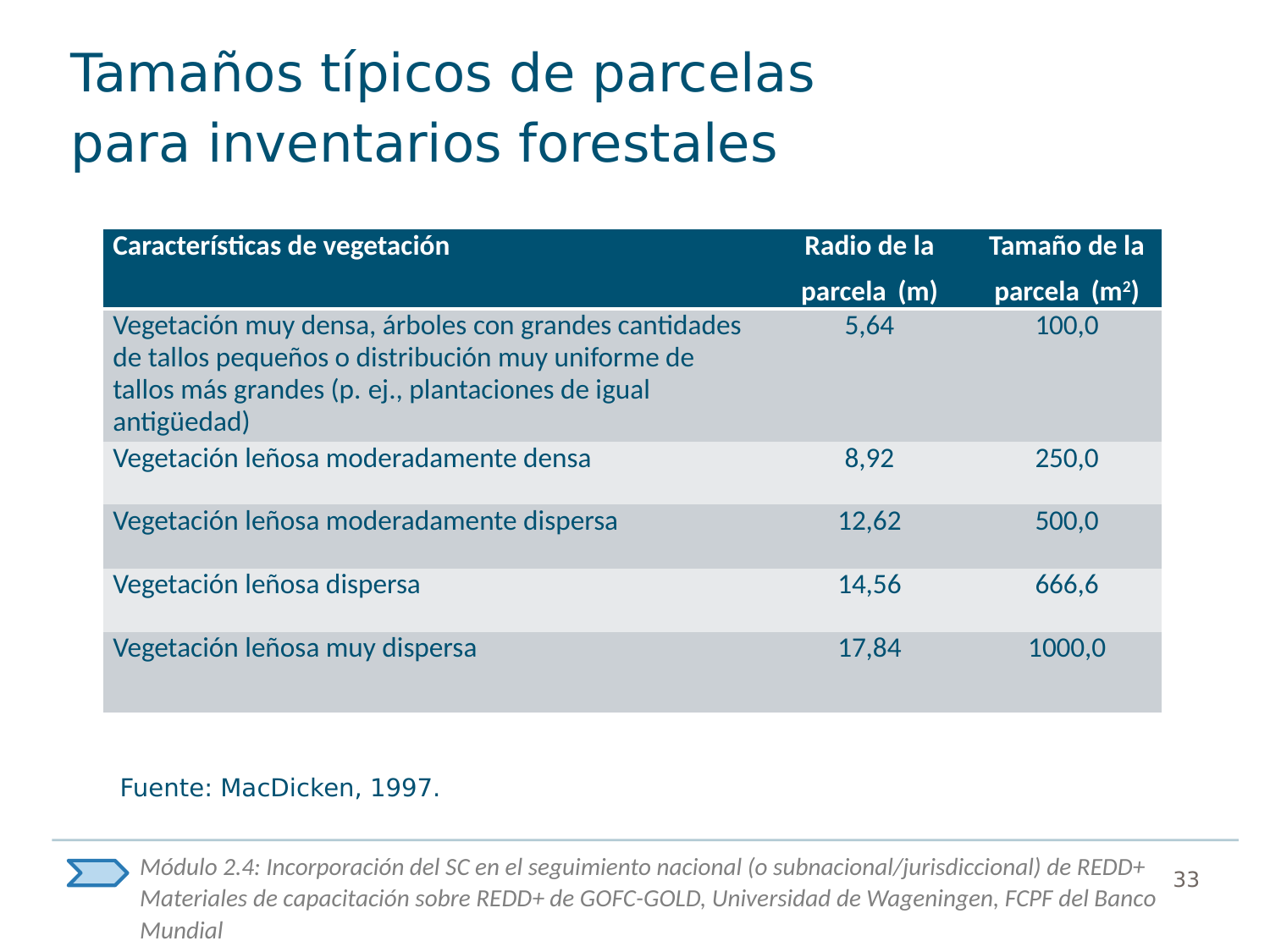

# Tamaños típicos de parcelas para inventarios forestales
| Características de vegetación | Radio de la parcela (m) | Tamaño de la parcela (m2) |
| --- | --- | --- |
| Vegetación muy densa, árboles con grandes cantidades de tallos pequeños o distribución muy uniforme de tallos más grandes (p. ej., plantaciones de igual antigüedad) | 5,64 | 100,0 |
| Vegetación leñosa moderadamente densa | 8,92 | 250,0 |
| Vegetación leñosa moderadamente dispersa | 12,62 | 500,0 |
| Vegetación leñosa dispersa | 14,56 | 666,6 |
| Vegetación leñosa muy dispersa | 17,84 | 1000,0 |
Fuente: MacDicken, 1997.